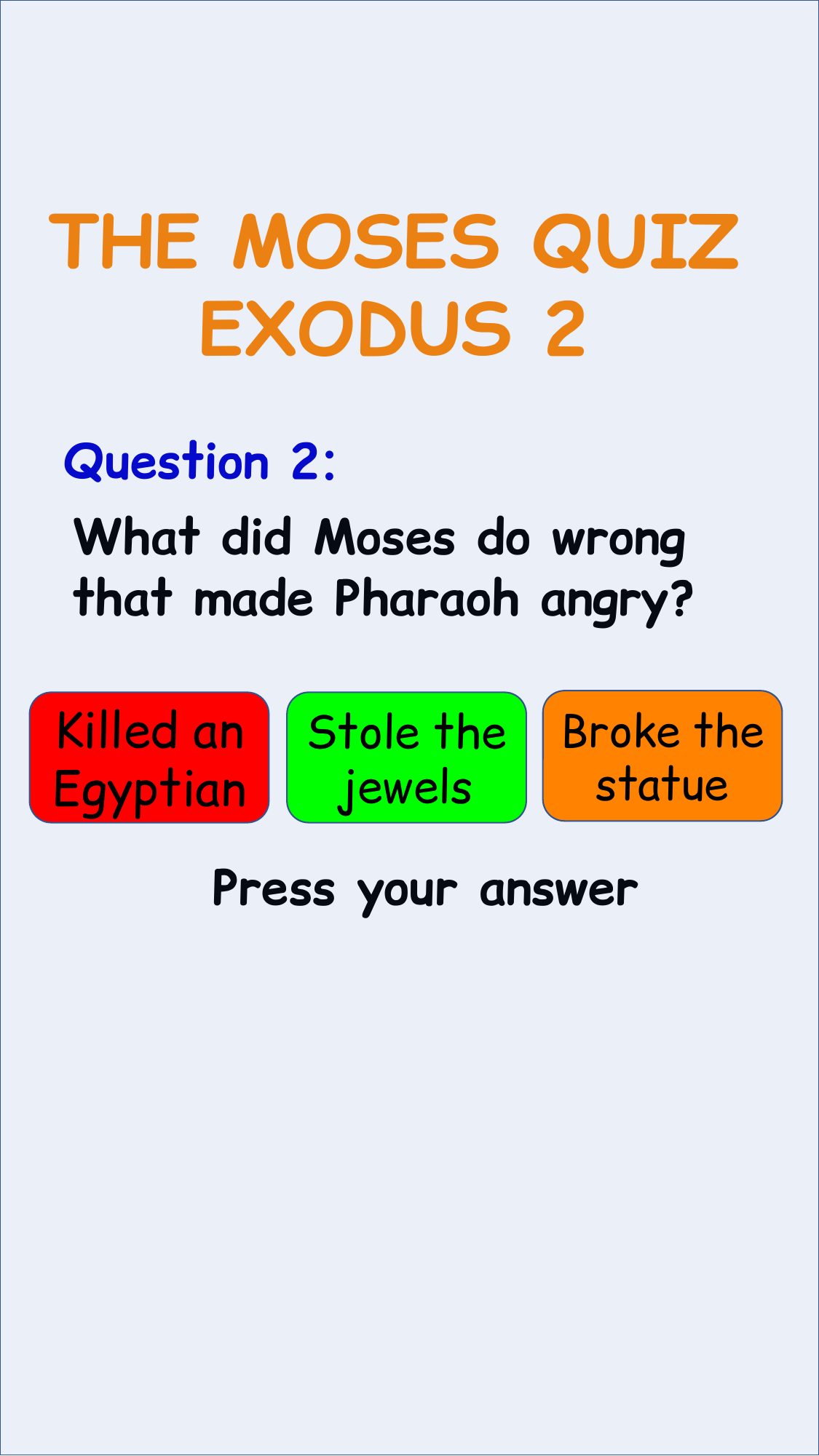

Question 2:
What did Moses do wrong that made Pharaoh angry?
Broke the statue
Killed an Egyptian
Stole the jewels
Press your answer